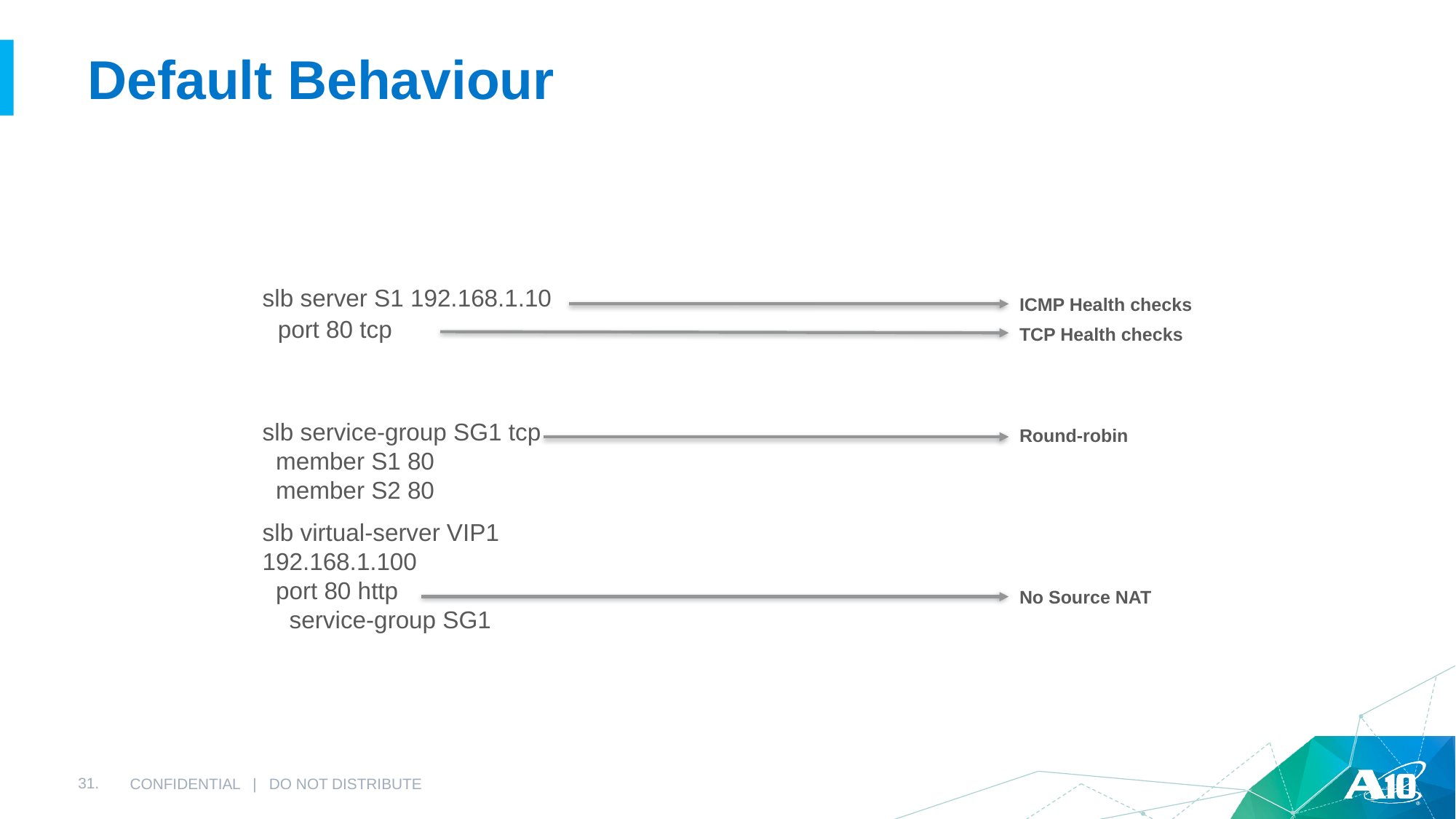

# Default Behaviour
slb server S1 192.168.1.10
ICMP Health checks
port 80 tcp
TCP Health checks
slb service-group SG1 tcp
  member S1 80
  member S2 80
Round-robin
slb virtual-server VIP1 192.168.1.100
  port 80 http
    service-group SG1
No Source NAT